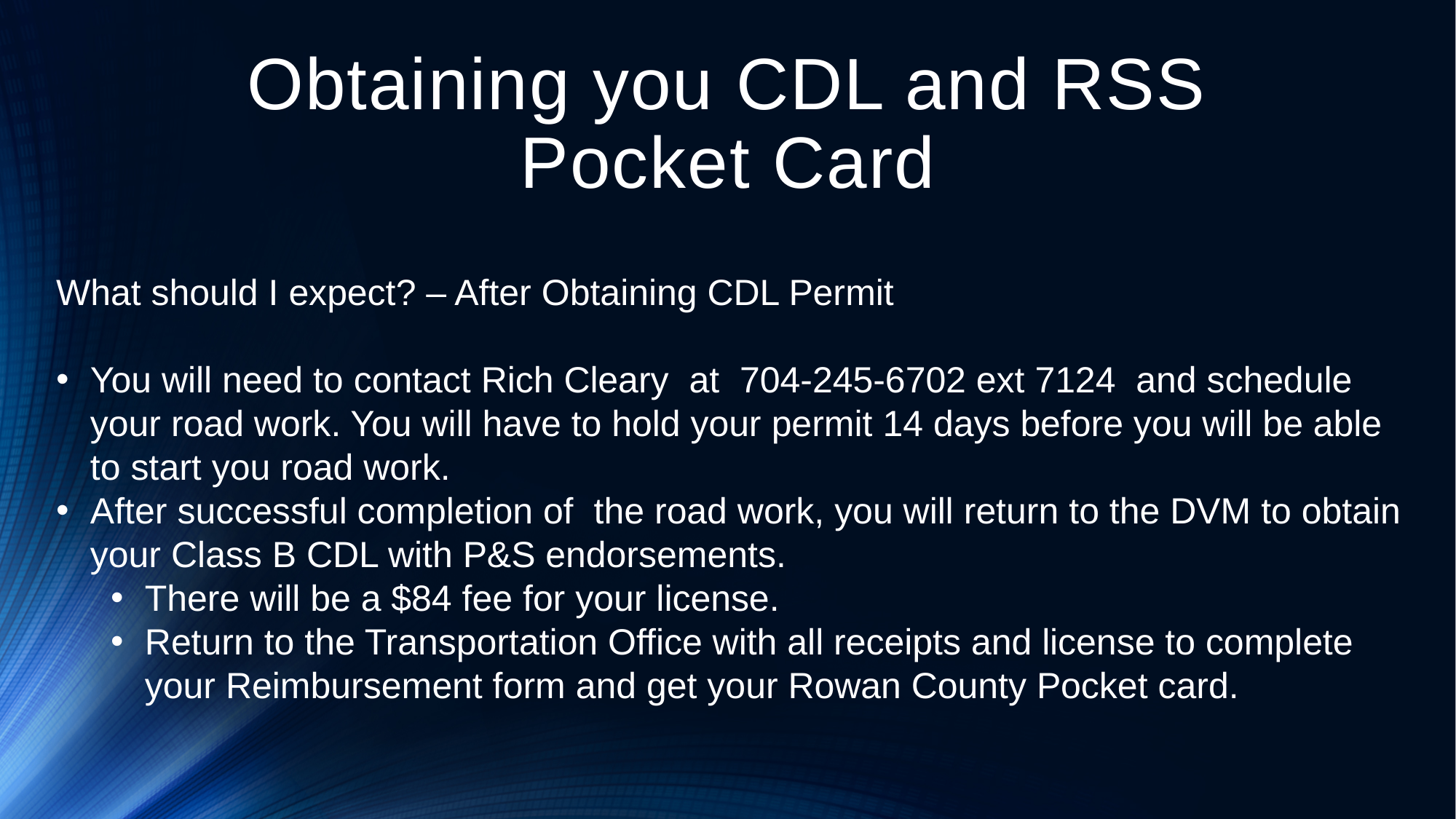

# Obtaining you CDL and RSS Pocket Card
What should I expect? – After Obtaining CDL Permit

You will need to contact Rich Cleary  at  704-245-6702 ext 7124  and schedule your road work. You will have to hold your permit 14 days before you will be able to start you road work.
After successful completion of  the road work, you will return to the DVM to obtain your Class B CDL with P&S endorsements.
There will be a $84 fee for your license.
Return to the Transportation Office with all receipts and license to complete your Reimbursement form and get your Rowan County Pocket card.